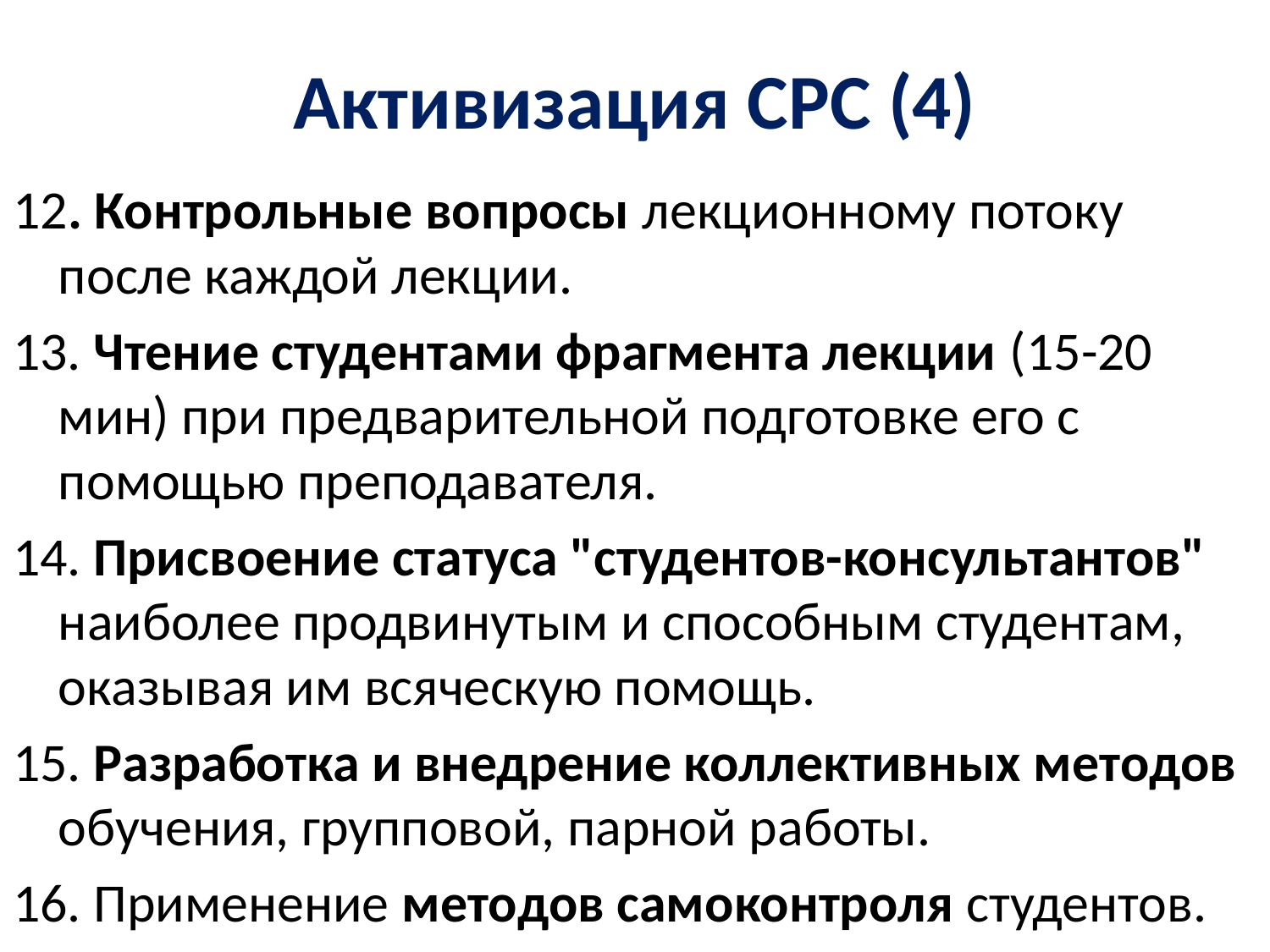

# Активизация СРС (4)
12. Контрольные вопросы лекционному потоку после каждой лекции.
13. Чтение студентами фрагмента лекции (15-20 мин) при предварительной подготовке его с помощью преподавателя.
14. Присвоение статуса "студентов-консультантов" наиболее продвинутым и способным студентам, оказывая им всяческую помощь.
15. Разработка и внедрение коллективных методов обучения, групповой, парной работы.
16. Применение методов самоконтроля студентов.